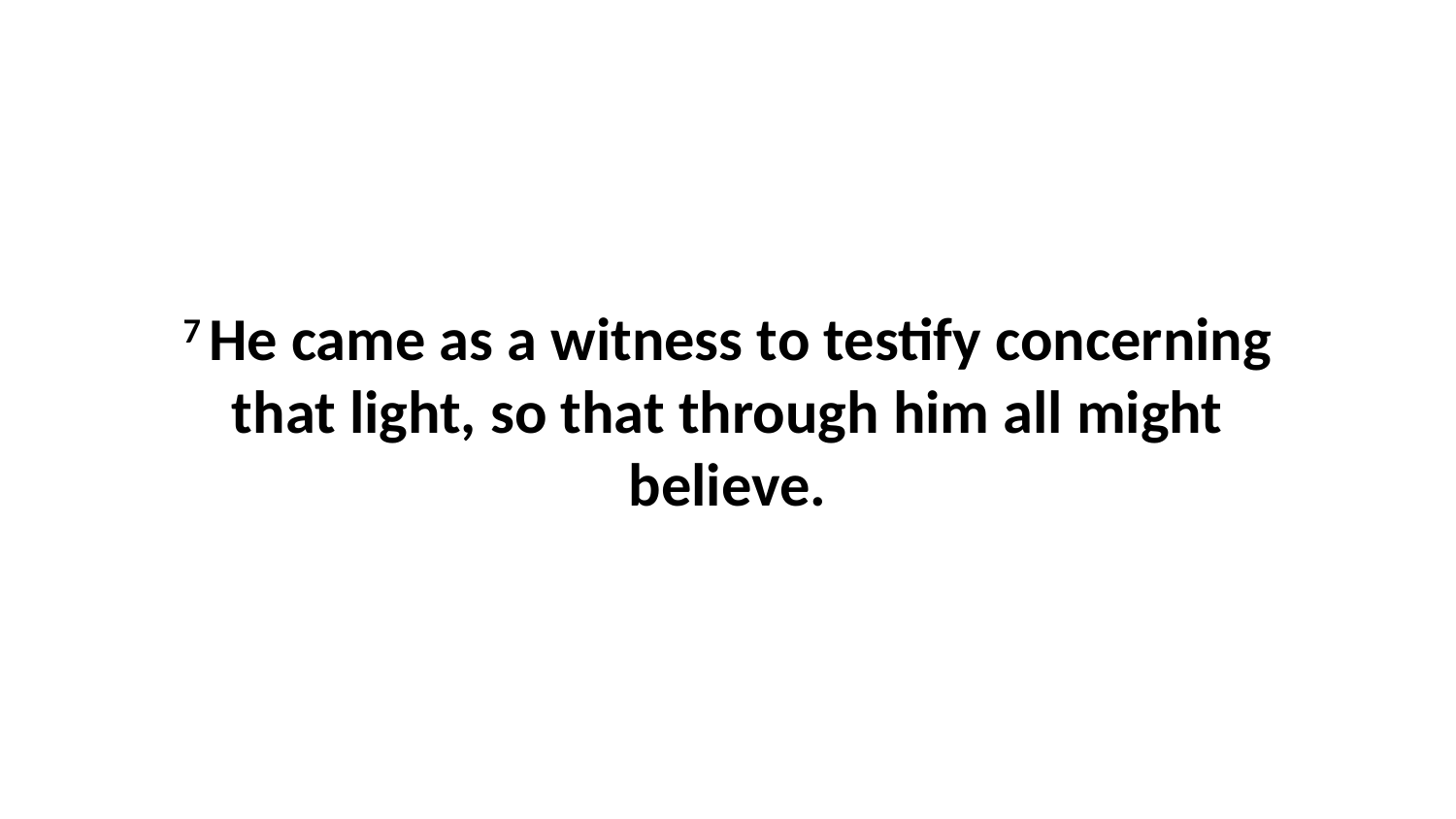

7 He came as a witness to testify concerning that light, so that through him all might believe.